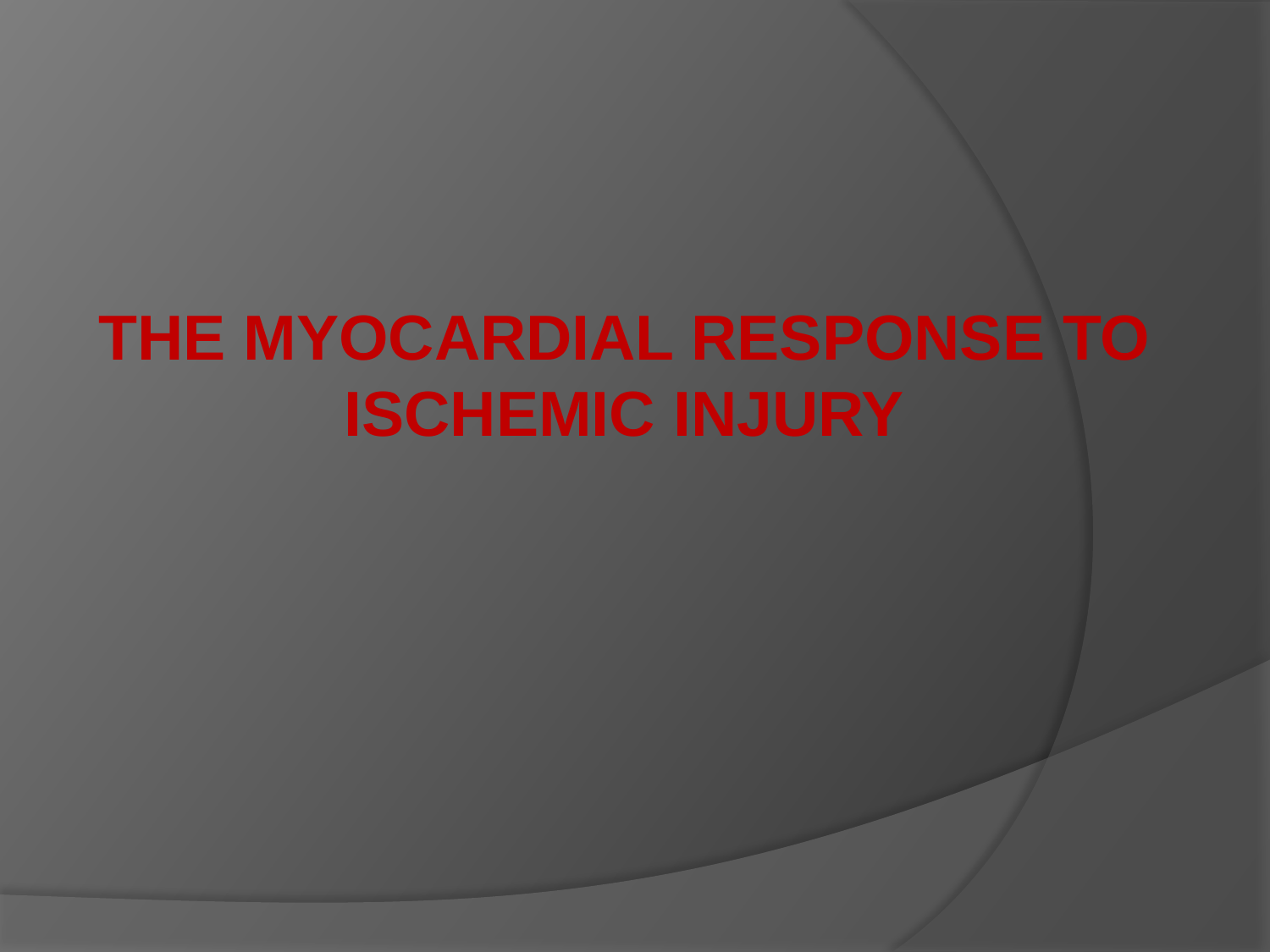

# THE MYOCARDIAL RESPONSE TO ISCHEMIC INJURY